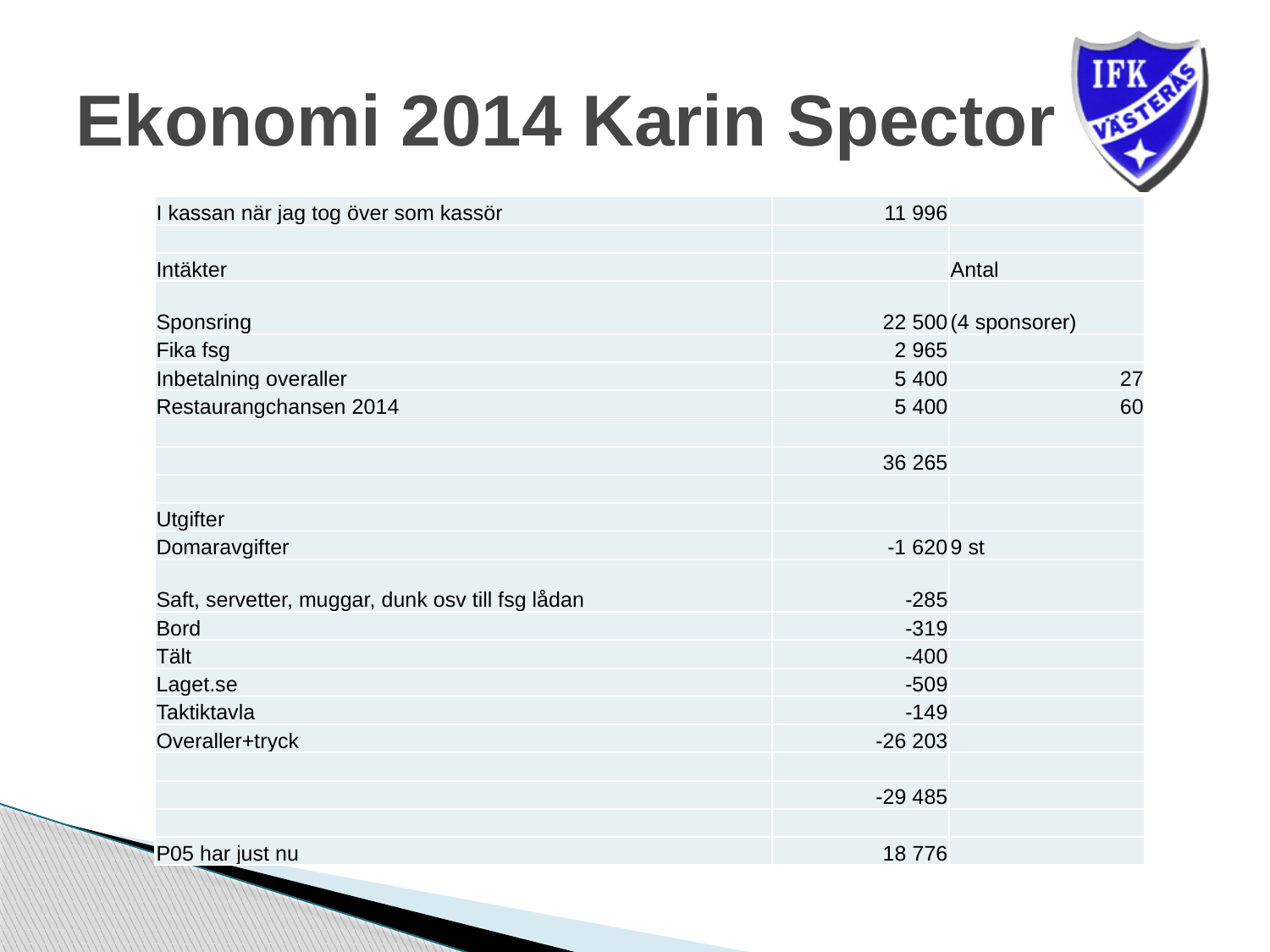

# Ekonomi 2014 Karin Spector
| I kassan när jag tog över som kassör | 11 996 |  |
| --- | --- | --- |
|  |  |  |
| Intäkter |  | Antal |
| Sponsring | 22 500 | (4 sponsorer) |
| Fika fsg | 2 965 |  |
| Inbetalning overaller | 5 400 | 27 |
| Restaurangchansen 2014 | 5 400 | 60 |
|  |  |  |
|  | 36 265 |  |
|  |  |  |
| Utgifter |  |  |
| Domaravgifter | -1 620 | 9 st |
| Saft, servetter, muggar, dunk osv till fsg lådan | -285 |  |
| Bord | -319 |  |
| Tält | -400 |  |
| Laget.se | -509 |  |
| Taktiktavla | -149 |  |
| Overaller+tryck | -26 203 |  |
|  |  |  |
|  | -29 485 |  |
|  |  |  |
| P05 har just nu | 18 776 |  |